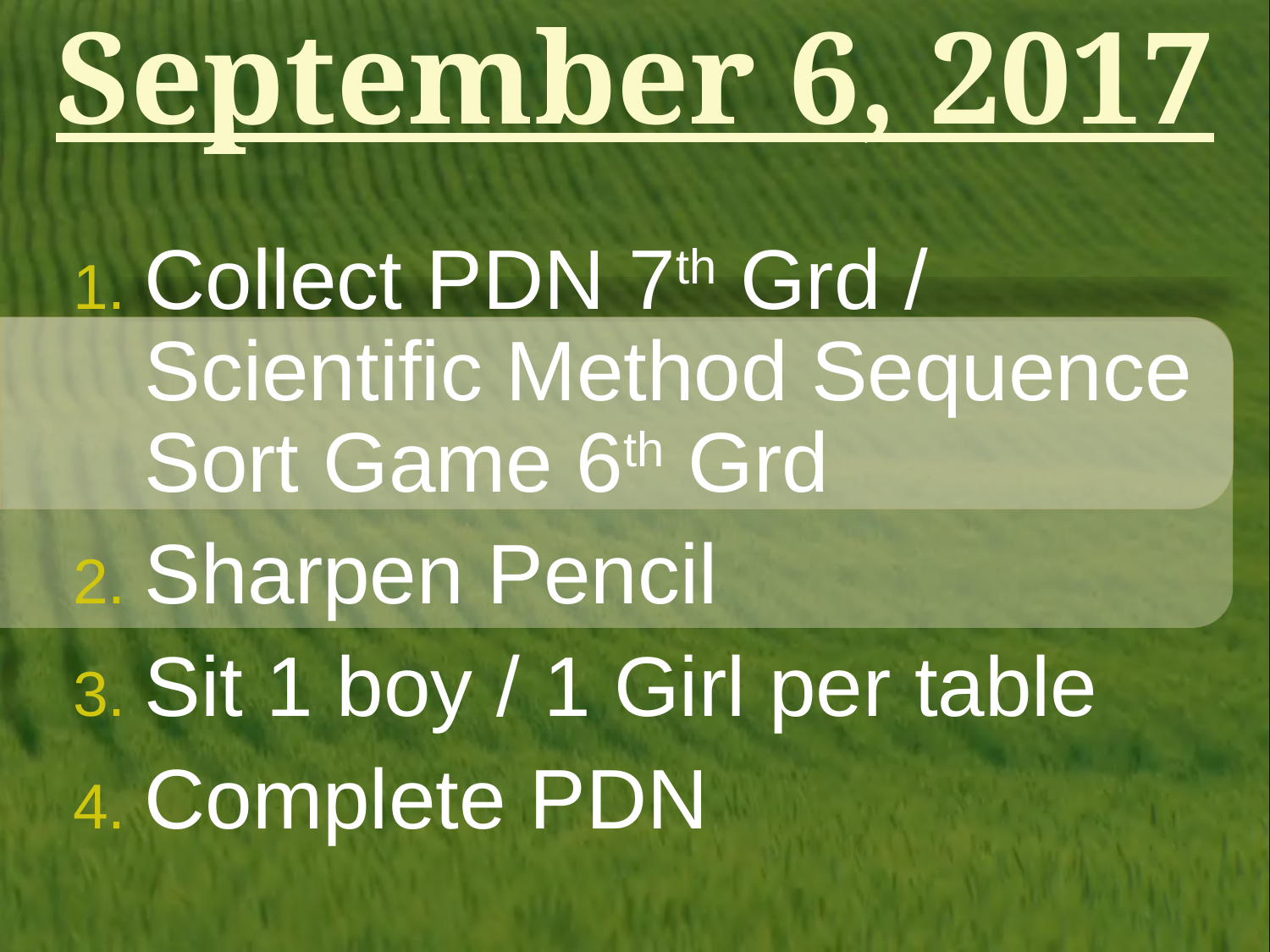

# September 6, 2017
Collect PDN 7th Grd / Scientific Method Sequence Sort Game 6th Grd
Sharpen Pencil
Sit 1 boy / 1 Girl per table
Complete PDN